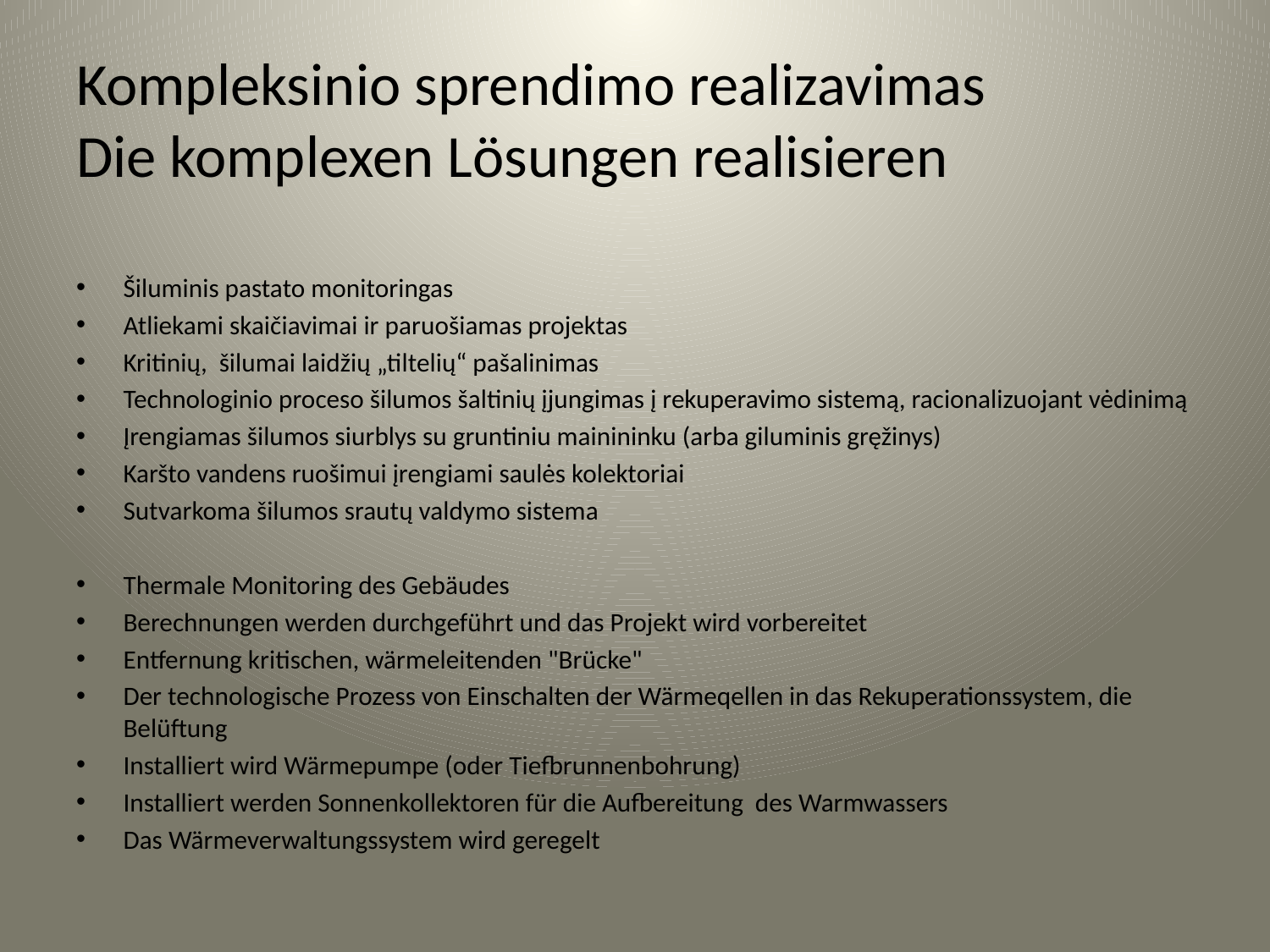

# Kompleksinio sprendimo realizavimas Die komplexen Lösungen realisieren
Šiluminis pastato monitoringas
Atliekami skaičiavimai ir paruošiamas projektas
Kritinių,  šilumai laidžių „tiltelių“ pašalinimas
Technologinio proceso šilumos šaltinių įjungimas į rekuperavimo sistemą, racionalizuojant vėdinimą
Įrengiamas šilumos siurblys su gruntiniu mainininku (arba giluminis gręžinys)
Karšto vandens ruošimui įrengiami saulės kolektoriai
Sutvarkoma šilumos srautų valdymo sistema

Thermale Monitoring des Gebäudes
Berechnungen werden durchgeführt und das Projekt wird vorbereitet
Entfernung kritischen, wärmeleitenden "Brücke"
Der technologische Prozess von Einschalten der Wärmeqellen in das Rekuperationssystem, die Belüftung
Installiert wird Wärmepumpe (oder Tiefbrunnenbohrung)
Installiert werden Sonnenkollektoren für die Aufbereitung  des Warmwassers
Das Wärmeverwaltungssystem wird geregelt